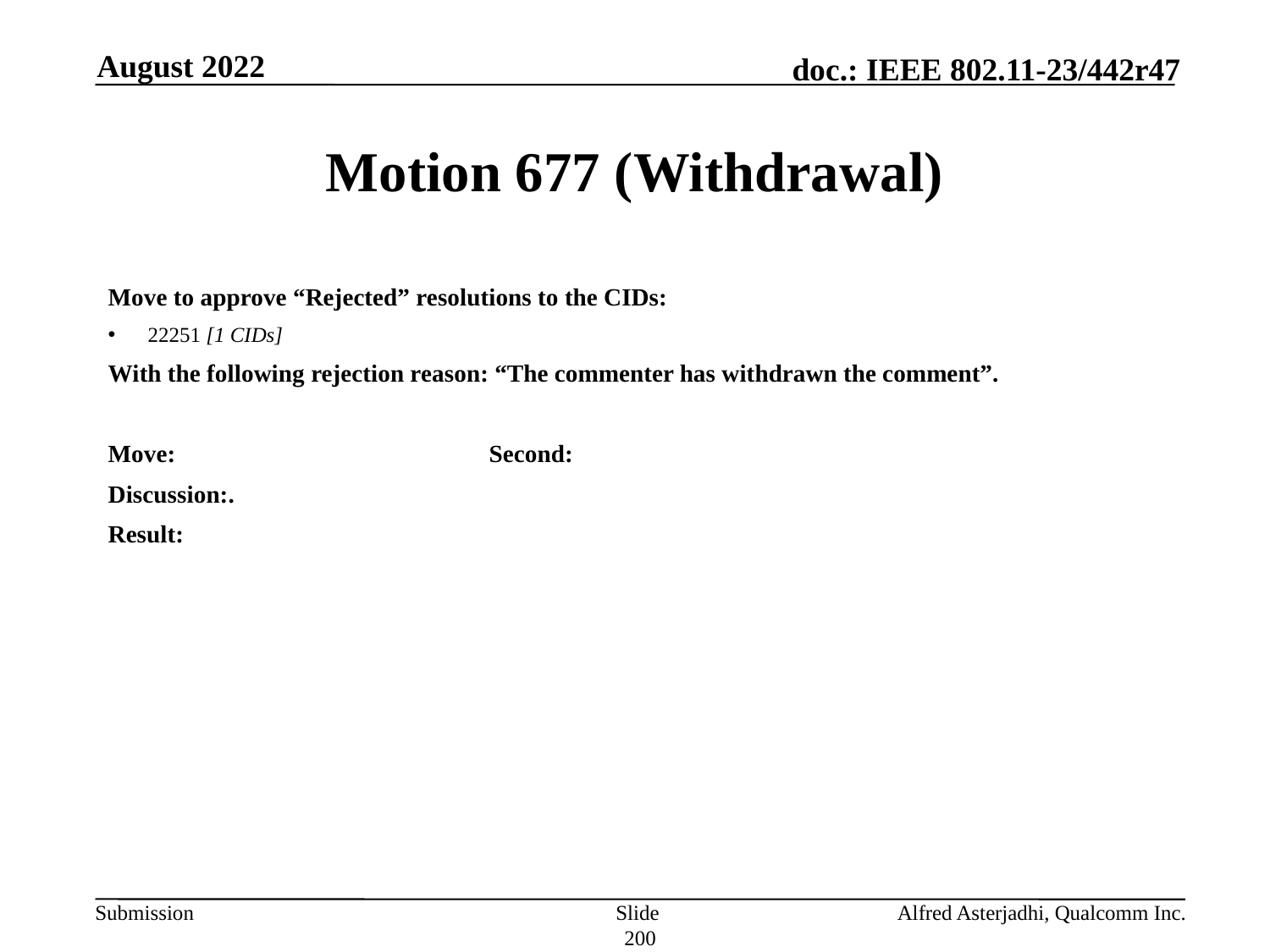

August 2022
# Motion 677 (Withdrawal)
Move to approve “Rejected” resolutions to the CIDs:
22251 [1 CIDs]
With the following rejection reason: “The commenter has withdrawn the comment”.

Move: 			Second:
Discussion:.
Result:

Slide 200
Alfred Asterjadhi, Qualcomm Inc.